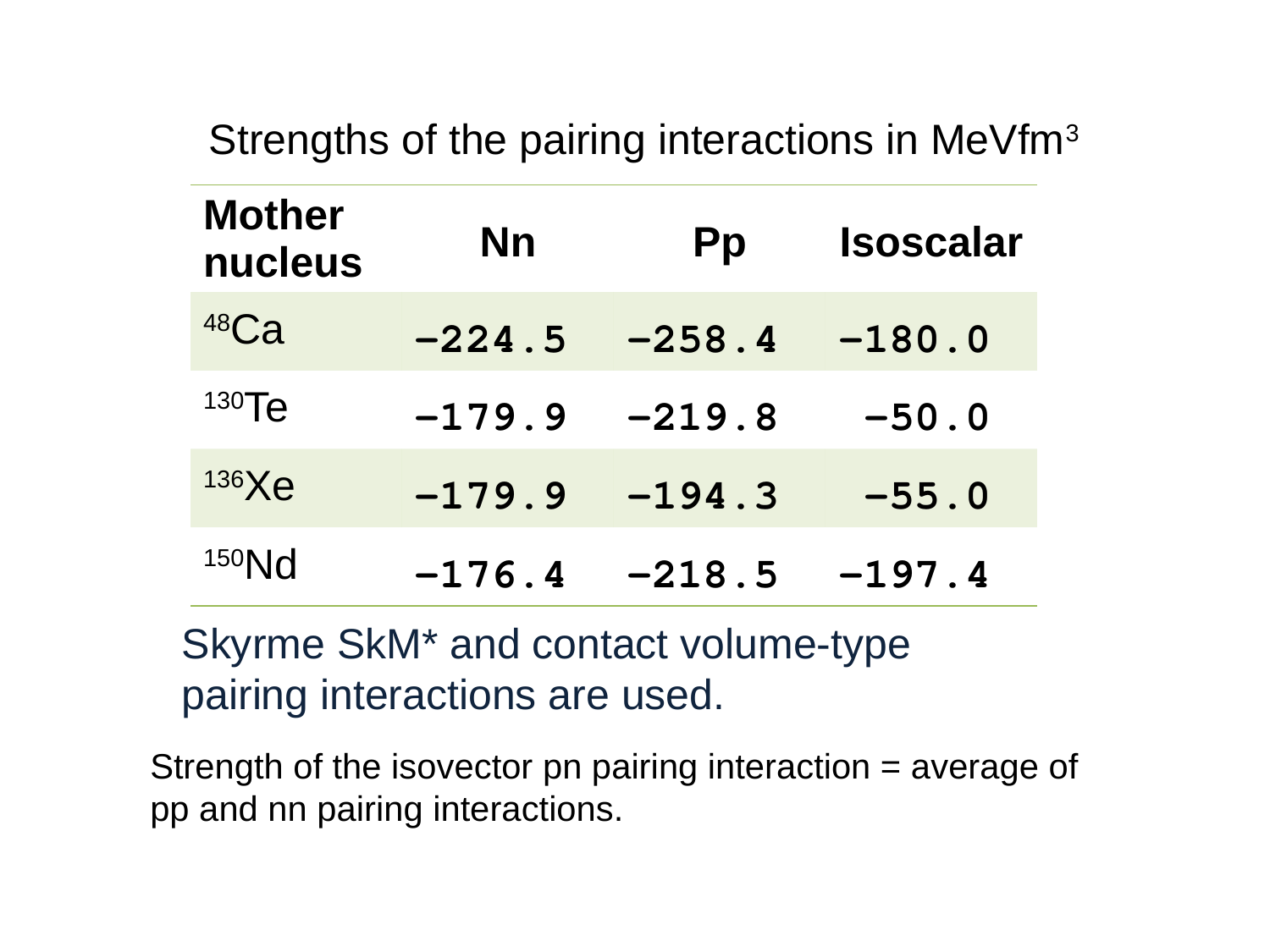

Strengths of the pairing interactions in MeVfm3
| Mother nucleus | Nn | Pp | Isoscalar |
| --- | --- | --- | --- |
| 48Ca | -224.5 | -258.4 | -180.0 |
| 130Te | -179.9 | -219.8 | -50.0 |
| 136Xe | -179.9 | -194.3 | -55.0 |
| 150Nd | -176.4 | -218.5 | -197.4 |
Skyrme SkM* and contact volume-type pairing interactions are used.
Strength of the isovector pn pairing interaction = average of pp and nn pairing interactions.